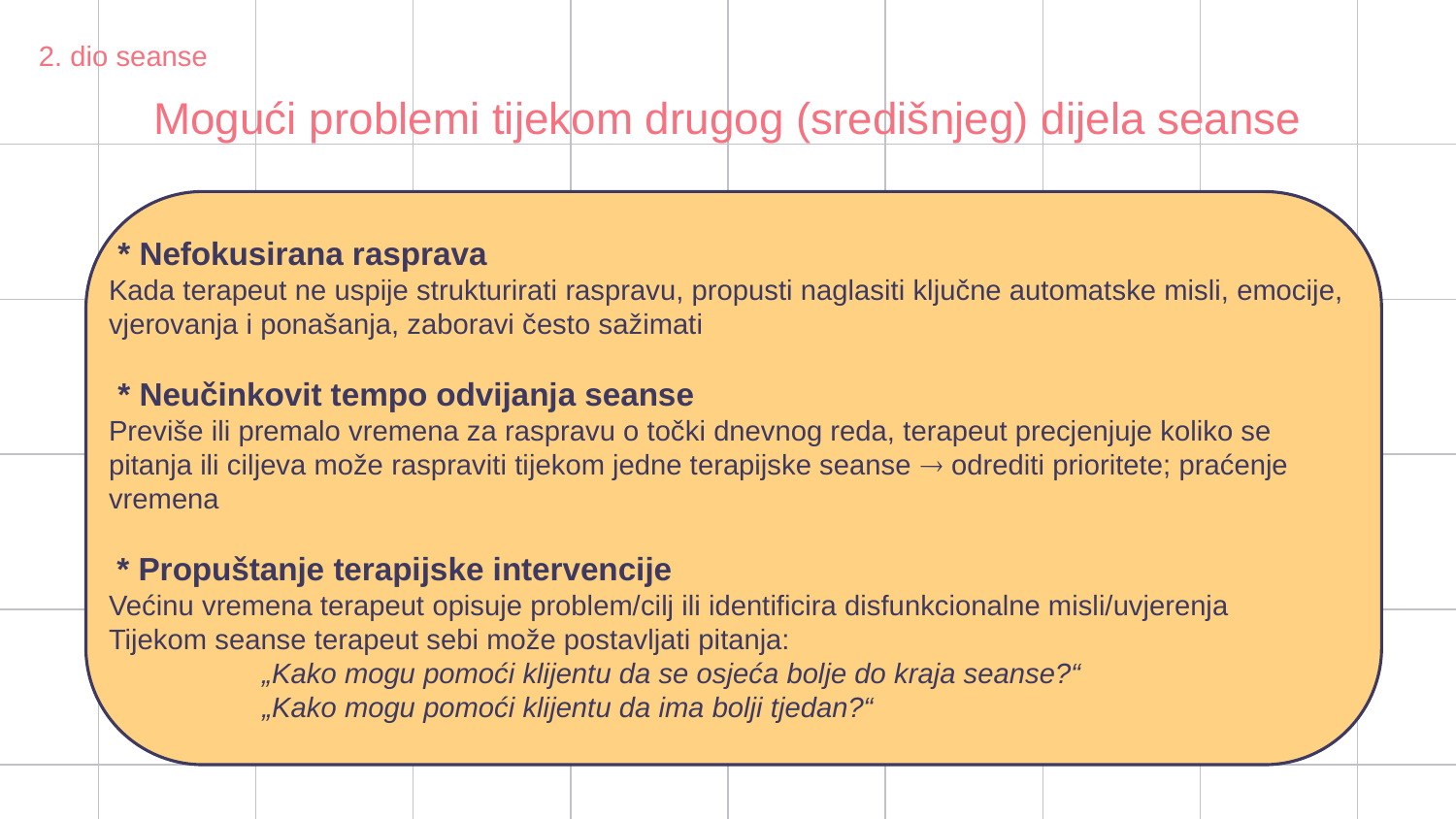

2. dio seanse
# Mogući problemi tijekom drugog (središnjeg) dijela seanse

 * Nefokusirana rasprava
Kada terapeut ne uspije strukturirati raspravu, propusti naglasiti ključne automatske misli, emocije, vjerovanja i ponašanja, zaboravi često sažimati

 * Neučinkovit tempo odvijanja seanse
Previše ili premalo vremena za raspravu o točki dnevnog reda, terapeut precjenjuje koliko se pitanja ili ciljeva može raspraviti tijekom jedne terapijske seanse → odrediti prioritete; praćenje vremena

 * Propuštanje terapijske intervencije
Većinu vremena terapeut opisuje problem/cilj ili identificira disfunkcionalne misli/uvjerenja
Tijekom seanse terapeut sebi može postavljati pitanja:
	 „Kako mogu pomoći klijentu da se osjeća bolje do kraja seanse?“
	 „Kako mogu pomoći klijentu da ima bolji tjedan?“